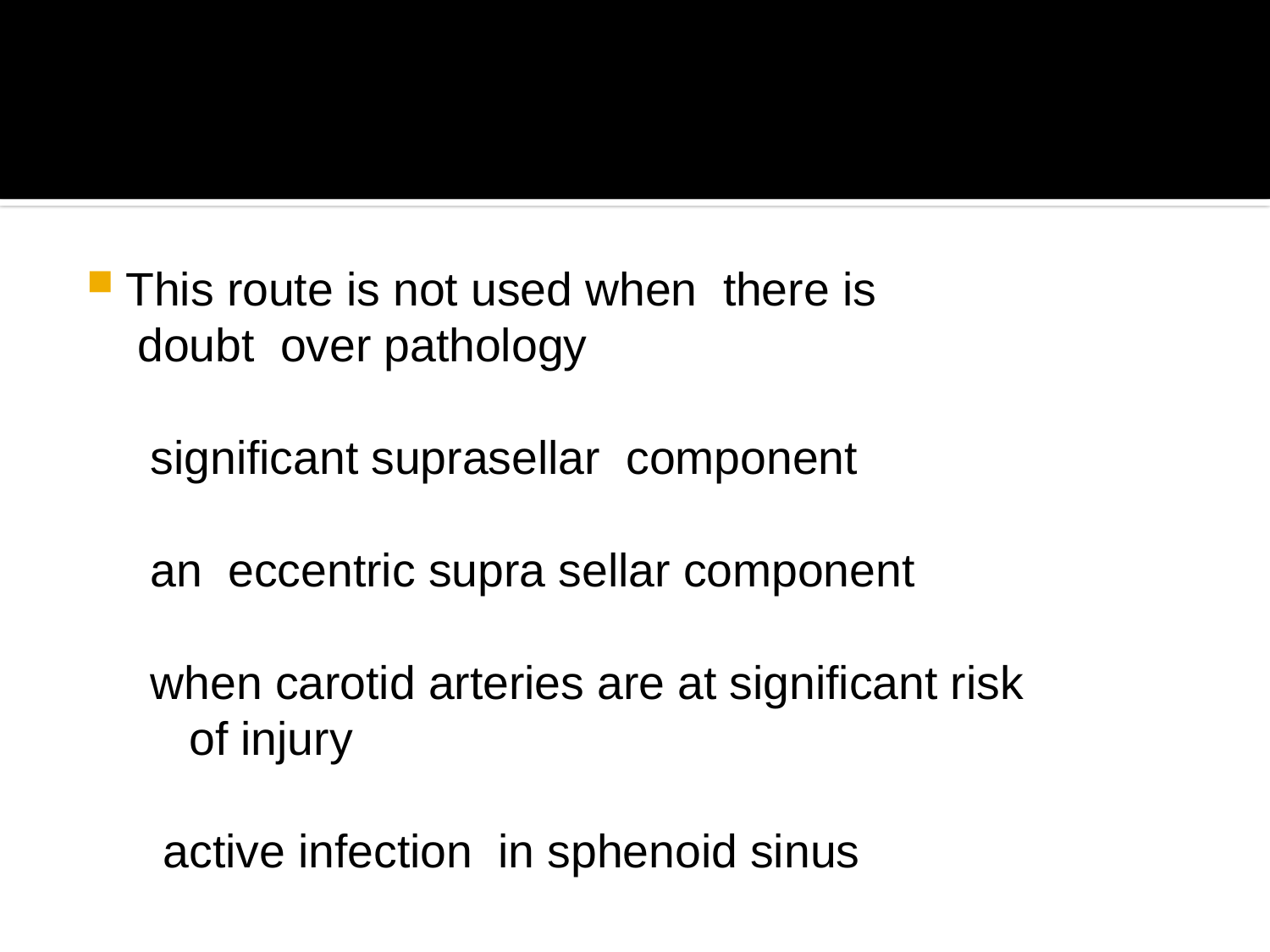

#
This route is not used when  there is
    doubt  over pathology

     significant suprasellar  component

     an  eccentric supra sellar component

     when carotid arteries are at significant risk
        of injury

      active infection  in sphenoid sinus